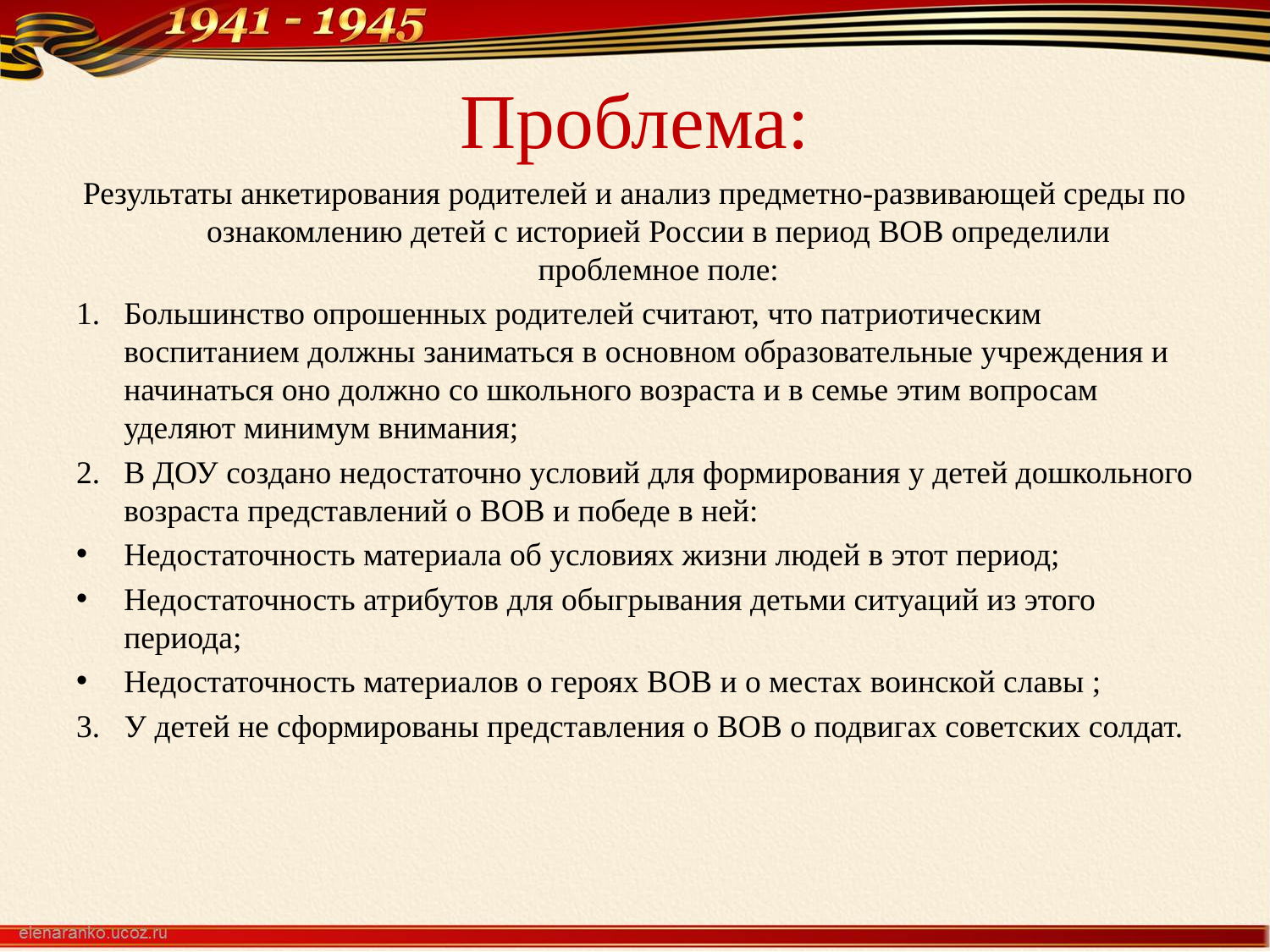

# Проблема:
Результаты анкетирования родителей и анализ предметно-развивающей среды по ознакомлению детей с историей России в период ВОВ определили проблемное поле:
Большинство опрошенных родителей считают, что патриотическим воспитанием должны заниматься в основном образовательные учреждения и начинаться оно должно со школьного возраста и в семье этим вопросам уделяют минимум внимания;
В ДОУ создано недостаточно условий для формирования у детей дошкольного возраста представлений о ВОВ и победе в ней:
Недостаточность материала об условиях жизни людей в этот период;
Недостаточность атрибутов для обыгрывания детьми ситуаций из этого периода;
Недостаточность материалов о героях ВОВ и о местах воинской славы ;
3.   У детей не сформированы представления о ВОВ о подвигах советских солдат.